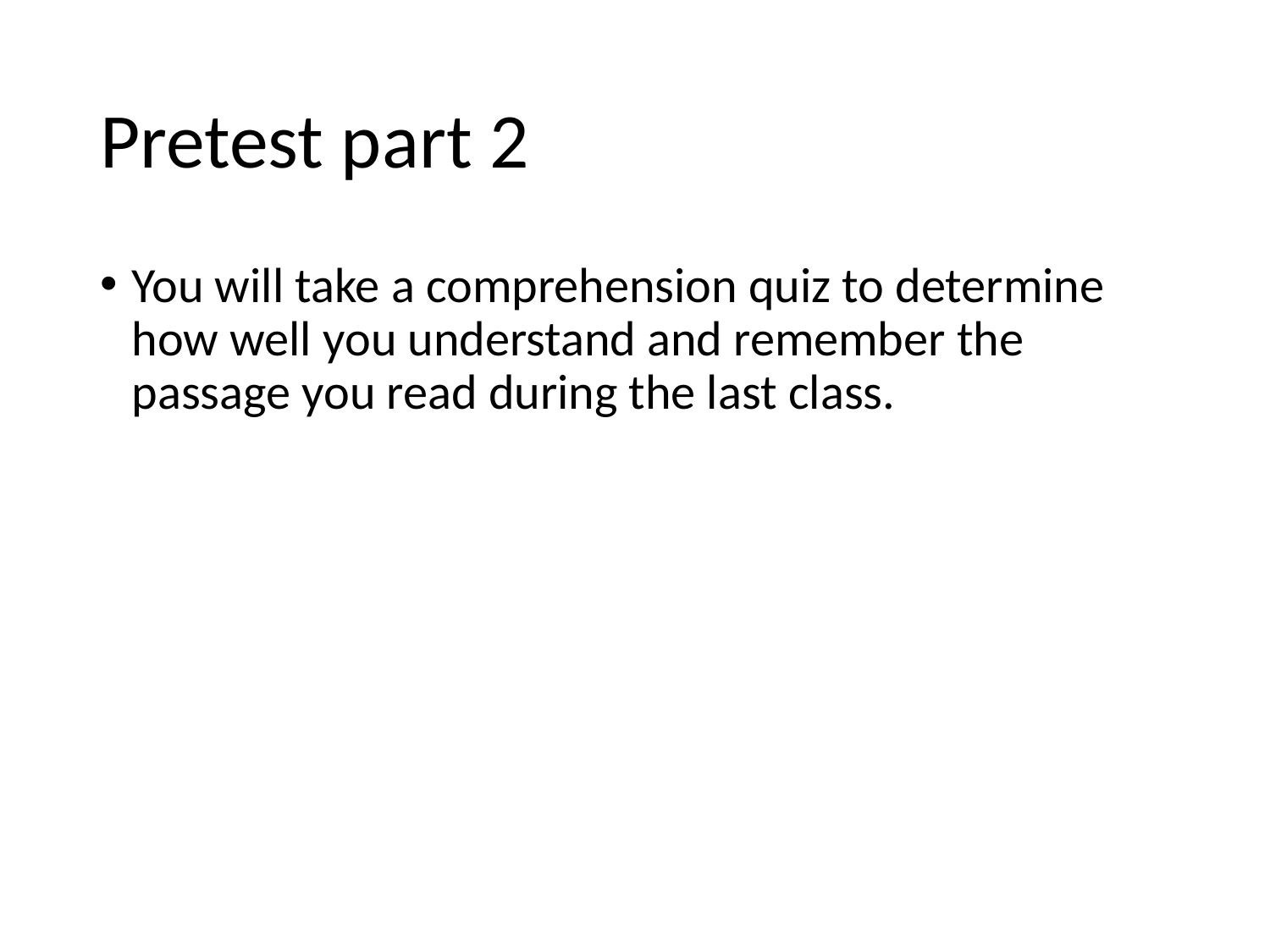

# Pretest part 2
You will take a comprehension quiz to determine how well you understand and remember the passage you read during the last class.